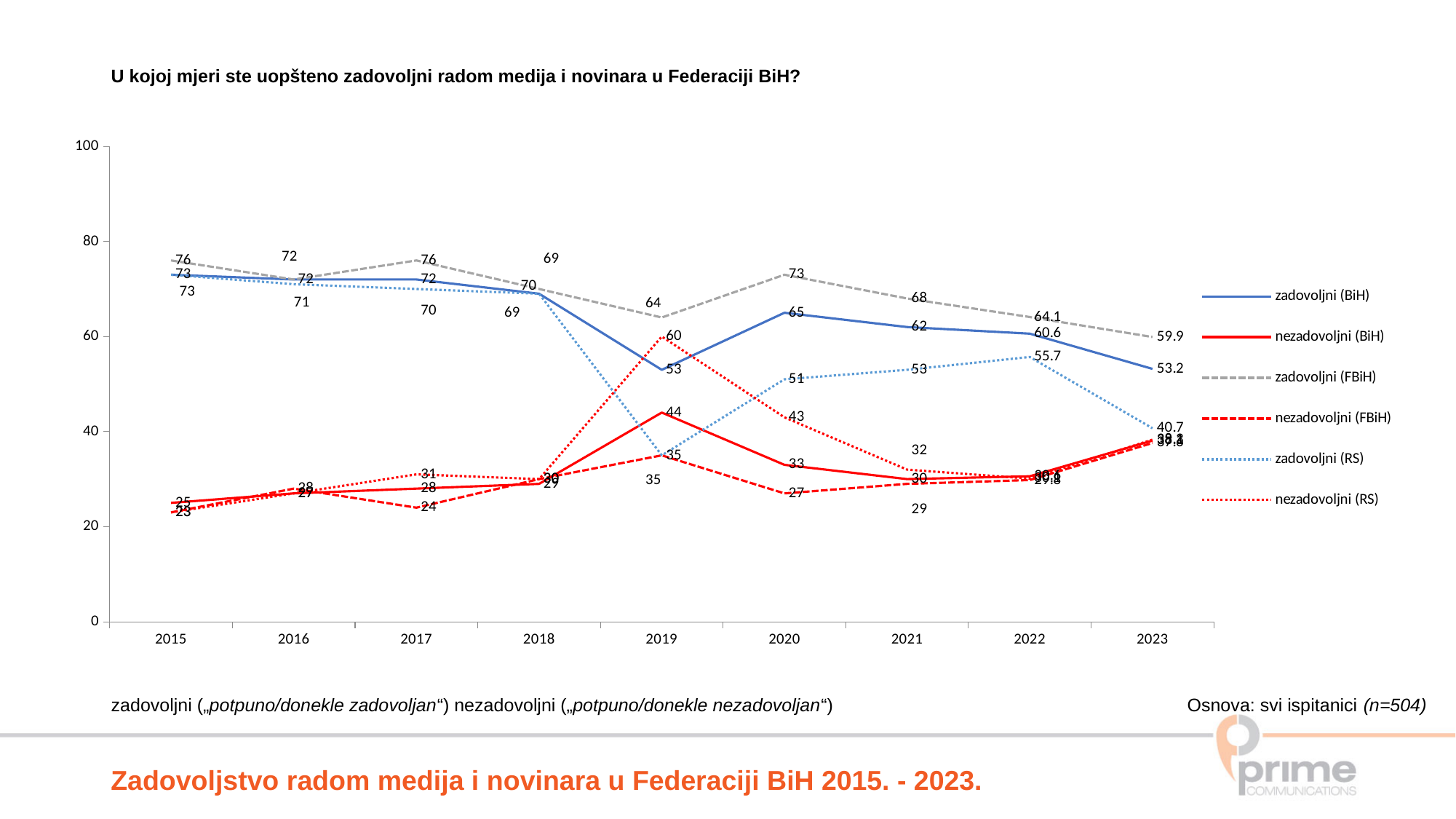

U kojoj mjeri ste uopšteno zadovoljni radom medija i novinara u Federaciji BiH?

### Chart

| Category | zadovoljni (BiH) | nezadovoljni (BiH) | zadovoljni (FBiH) | nezadovoljni (FBiH) | zadovoljni (RS) | nezadovoljni (RS) |
|---|---|---|---|---|---|---|
| 2015.0 | 73.0 | 25.0 | 76.0 | 23.0 | 73.0 | 23.0 |
| 2016.0 | 72.0 | 27.0 | 72.0 | 28.0 | 71.0 | 27.0 |
| 2017.0 | 72.0 | 28.0 | 76.0 | 24.0 | 70.0 | 31.0 |
| 2018.0 | 69.0 | 29.0 | 70.0 | 30.0 | 69.0 | 30.0 |
| 2019.0 | 53.0 | 44.0 | 64.0 | 35.0 | 35.0 | 60.0 |
| 2020.0 | 65.0 | 33.0 | 73.0 | 27.0 | 51.0 | 43.0 |
| 2021.0 | 62.0 | 30.0 | 68.0 | 29.0 | 53.0 | 32.0 |
| 2022.0 | 60.6 | 30.6 | 64.1 | 29.8 | 55.7 | 30.1 |
| 2023.0 | 53.2 | 38.1 | 59.9 | 37.6 | 40.7 | 38.30000000000001 |
zadovoljni („potpuno/donekle zadovoljan“) nezadovoljni („potpuno/donekle nezadovoljan“) 		                                        Osnova: svi ispitanici (n=504)

Zadovoljstvo radom medija i novinara u Federaciji BiH 2015. - 2023.